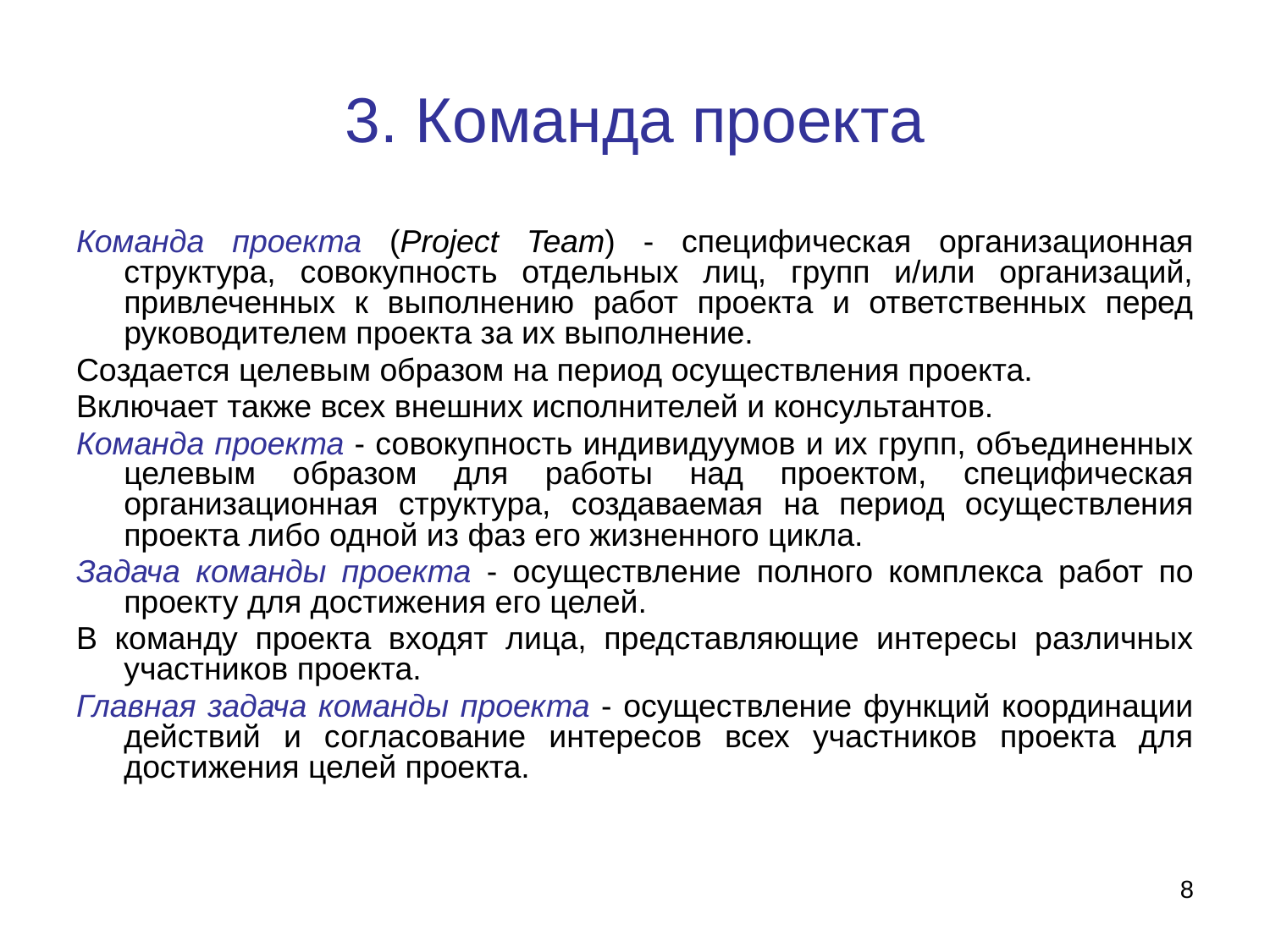

# 3. Команда проекта
Команда проекта (Project Team) - специфическая организационная структура, совокупность отдельных лиц, групп и/или организаций, привлеченных к выполнению работ проекта и ответственных перед руководителем проекта за их выполнение.
Создается целевым образом на период осуществления проекта.
Включает также всех внешних исполнителей и консультантов.
Команда проекта - совокупность индивидуумов и их групп, объединенных целевым образом для работы над проектом, специфическая организационная структура, создаваемая на период осуществления проекта либо одной из фаз его жизненного цикла.
Задача команды проекта - осуществление полного комплекса работ по проекту для достижения его целей.
В команду проекта входят лица, представляющие интересы различных участников проекта.
Главная задача команды проекта - осуществление функций координации действий и согласование интересов всех участников проекта для достижения целей проекта.
8